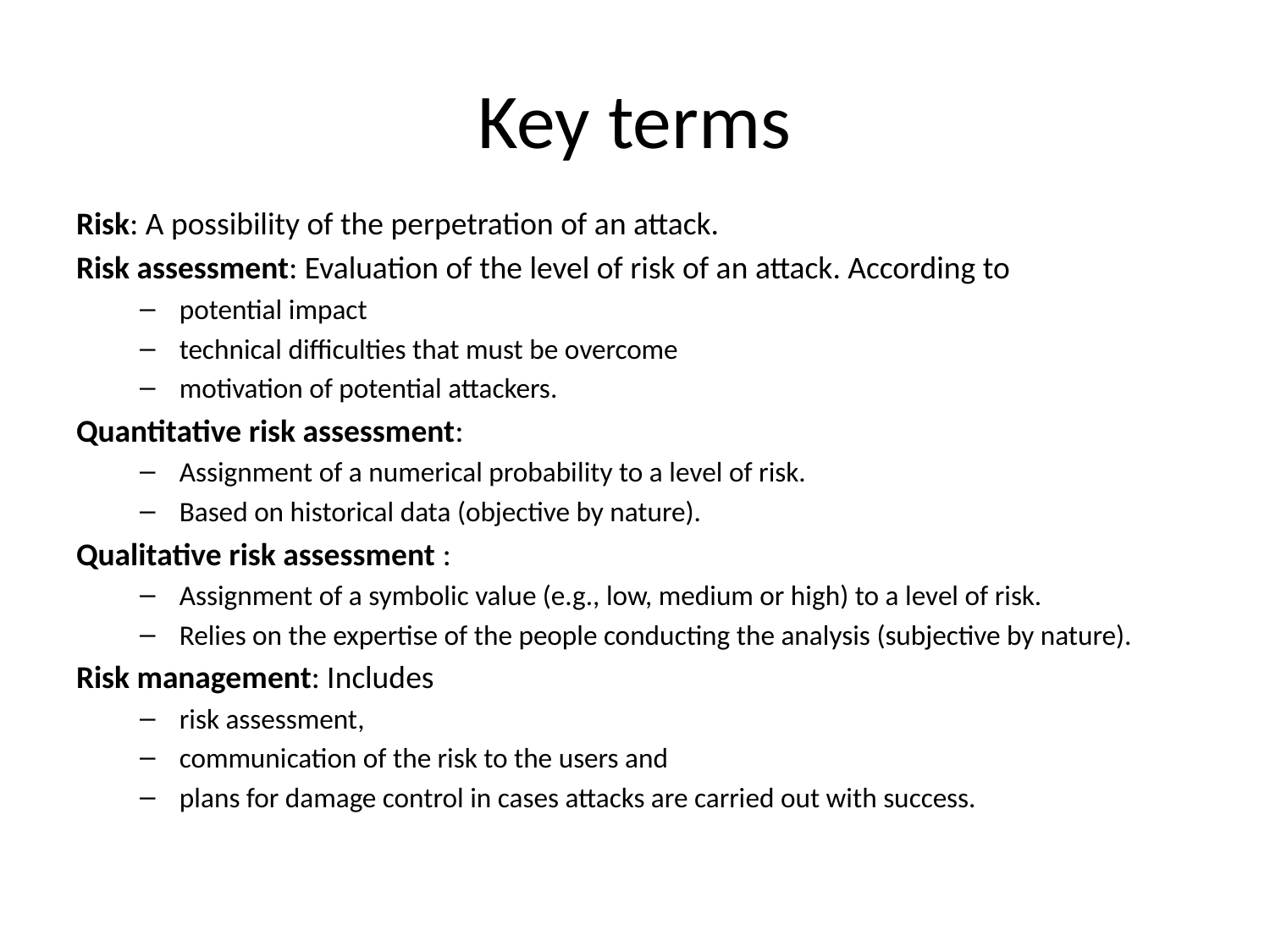

# Key terms
Risk: A possibility of the perpetration of an attack.
Risk assessment: Evaluation of the level of risk of an attack. According to
potential impact
technical difficulties that must be overcome
motivation of potential attackers.
Quantitative risk assessment:
Assignment of a numerical probability to a level of risk.
Based on historical data (objective by nature).
Qualitative risk assessment :
Assignment of a symbolic value (e.g., low, medium or high) to a level of risk.
Relies on the expertise of the people conducting the analysis (subjective by nature).
Risk management: Includes
risk assessment,
communication of the risk to the users and
plans for damage control in cases attacks are carried out with success.